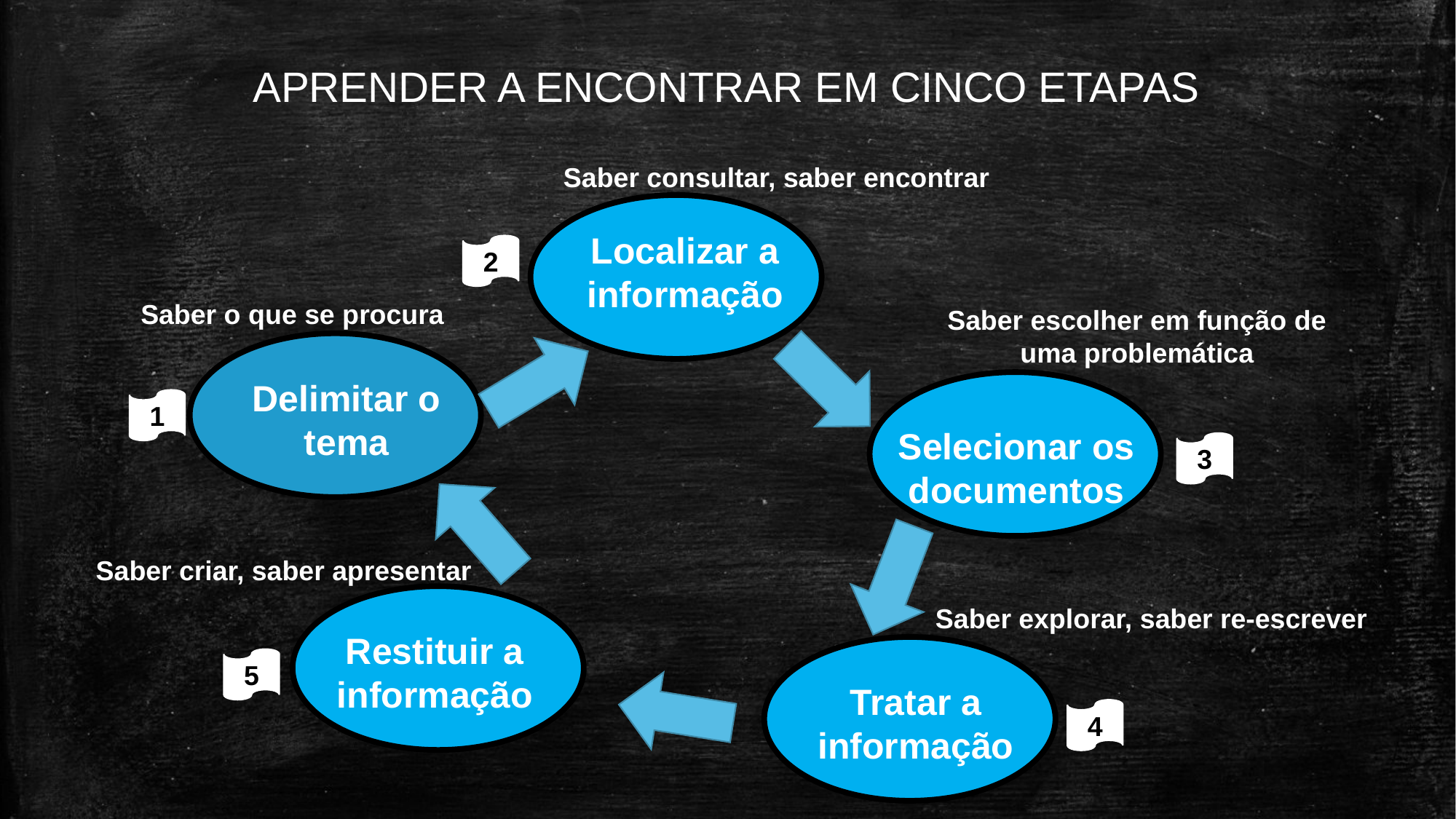

APRENDER A ENCONTRAR EM CINCO ETAPAS
Saber consultar, saber encontrar

Localizar a informação
2
Saber o que se procura

Delimitar o tema
Saber escolher em função de uma problemática

Selecionar os documentos

1
3

Saber criar, saber apresentar

Restituir a informação
Saber explorar, saber re-escrever

Tratar a informação
5

4